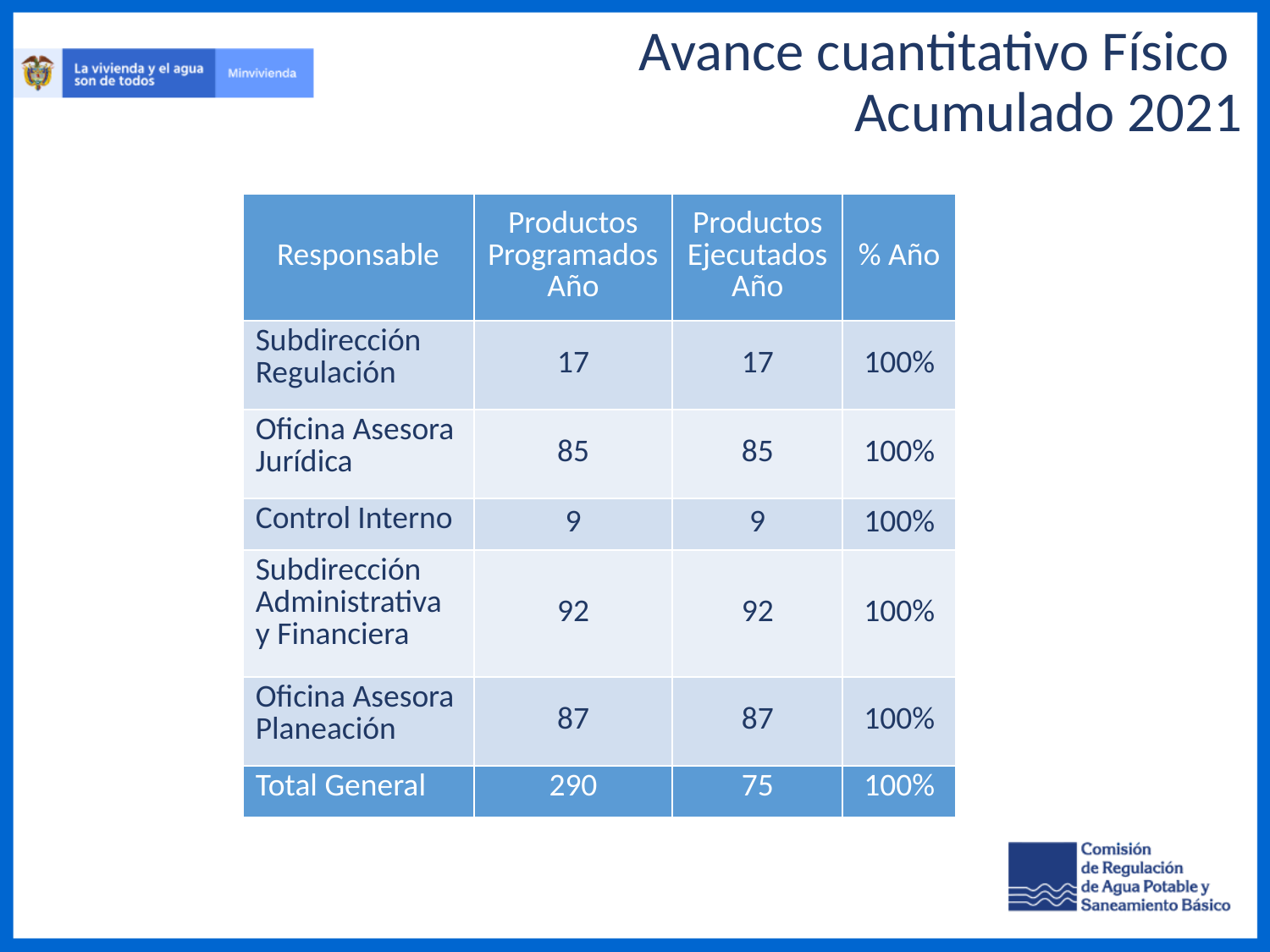

Avance cuantitativo Físico
Acumulado 2021
| Responsable | Productos Programados Año | Productos Ejecutados Año | % Año |
| --- | --- | --- | --- |
| Subdirección Regulación | 17 | 17 | 100% |
| Oficina Asesora Jurídica | 85 | 85 | 100% |
| Control Interno | 9 | 9 | 100% |
| Subdirección Administrativa y Financiera | 92 | 92 | 100% |
| Oficina Asesora Planeación | 87 | 87 | 100% |
| Total General | 290 | 75 | 100% |